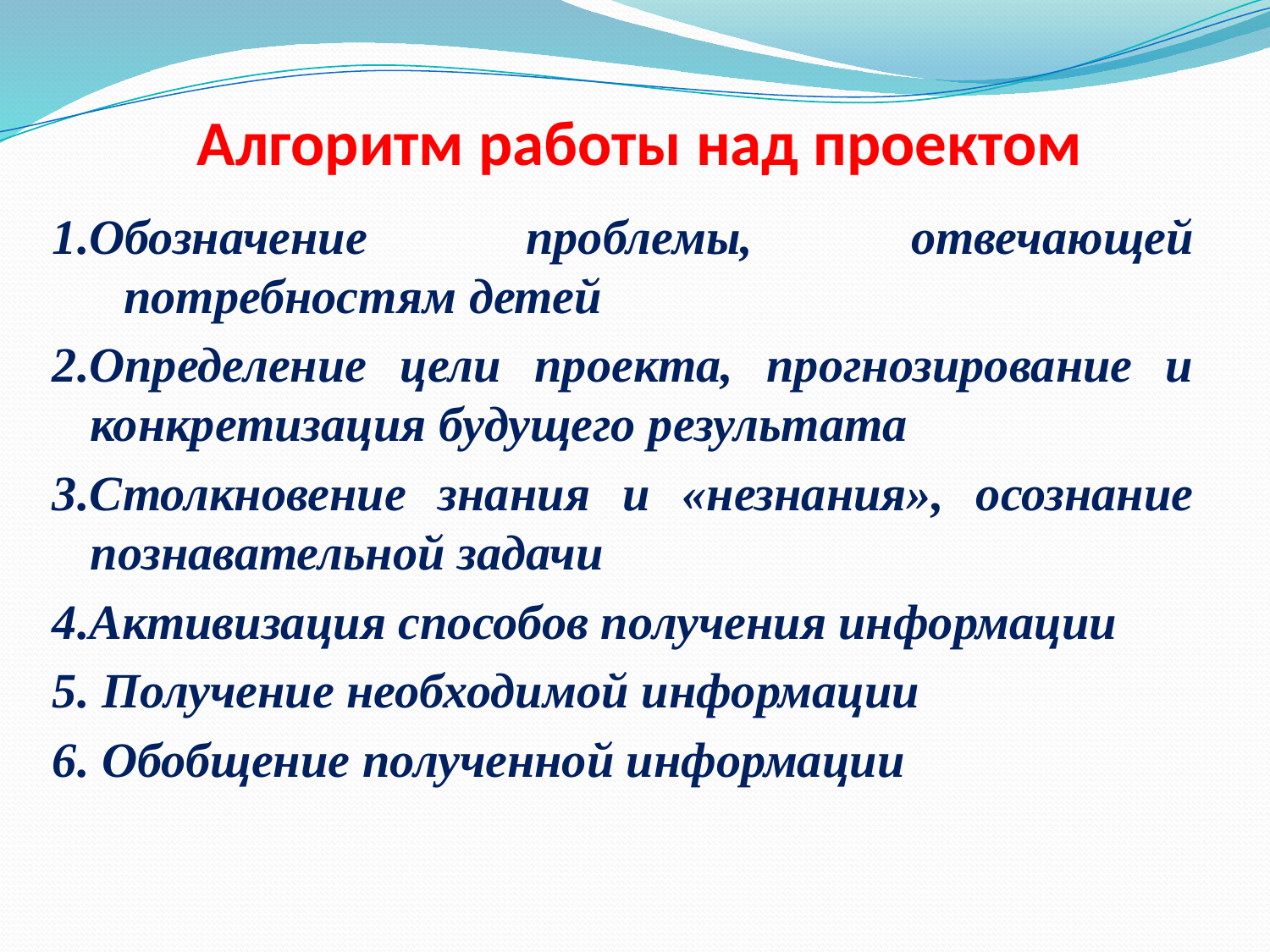

# Алгоритм работы над проектом
1.Обозначение проблемы, отвечающей потребностям детей
2.Определение цели проекта, прогнозирование и конкретизация будущего результата
3.Столкновение знания и «незнания», осознание познавательной задачи
4.Активизация способов получения информации
5. Получение необходимой информации
6. Обобщение полученной информации